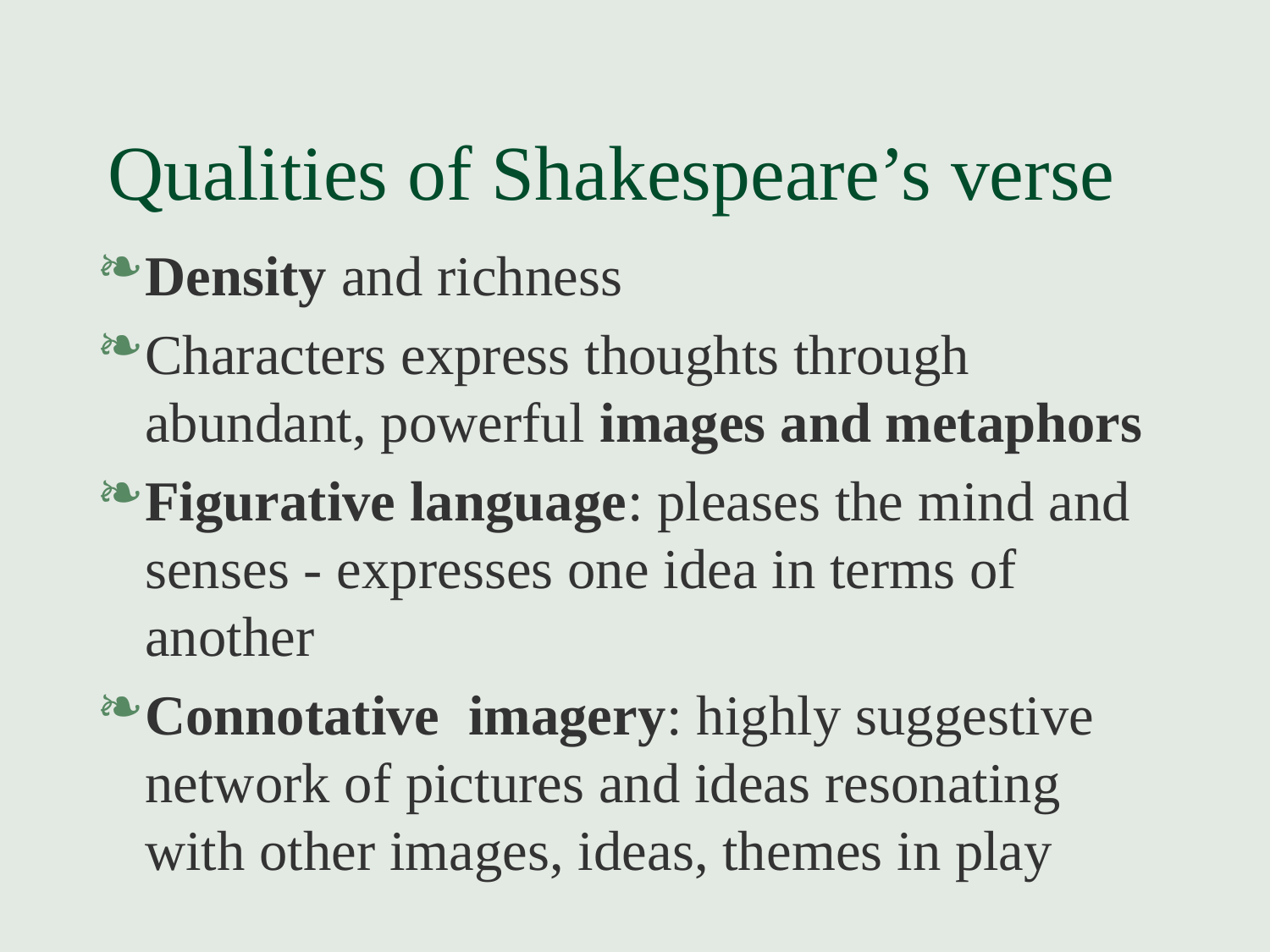

# Qualities of Shakespeare’s verse
Density and richness
Characters express thoughts through abundant, powerful images and metaphors
Figurative language: pleases the mind and senses - expresses one idea in terms of another
Connotative  imagery: highly suggestive network of pictures and ideas resonating with other images, ideas, themes in play